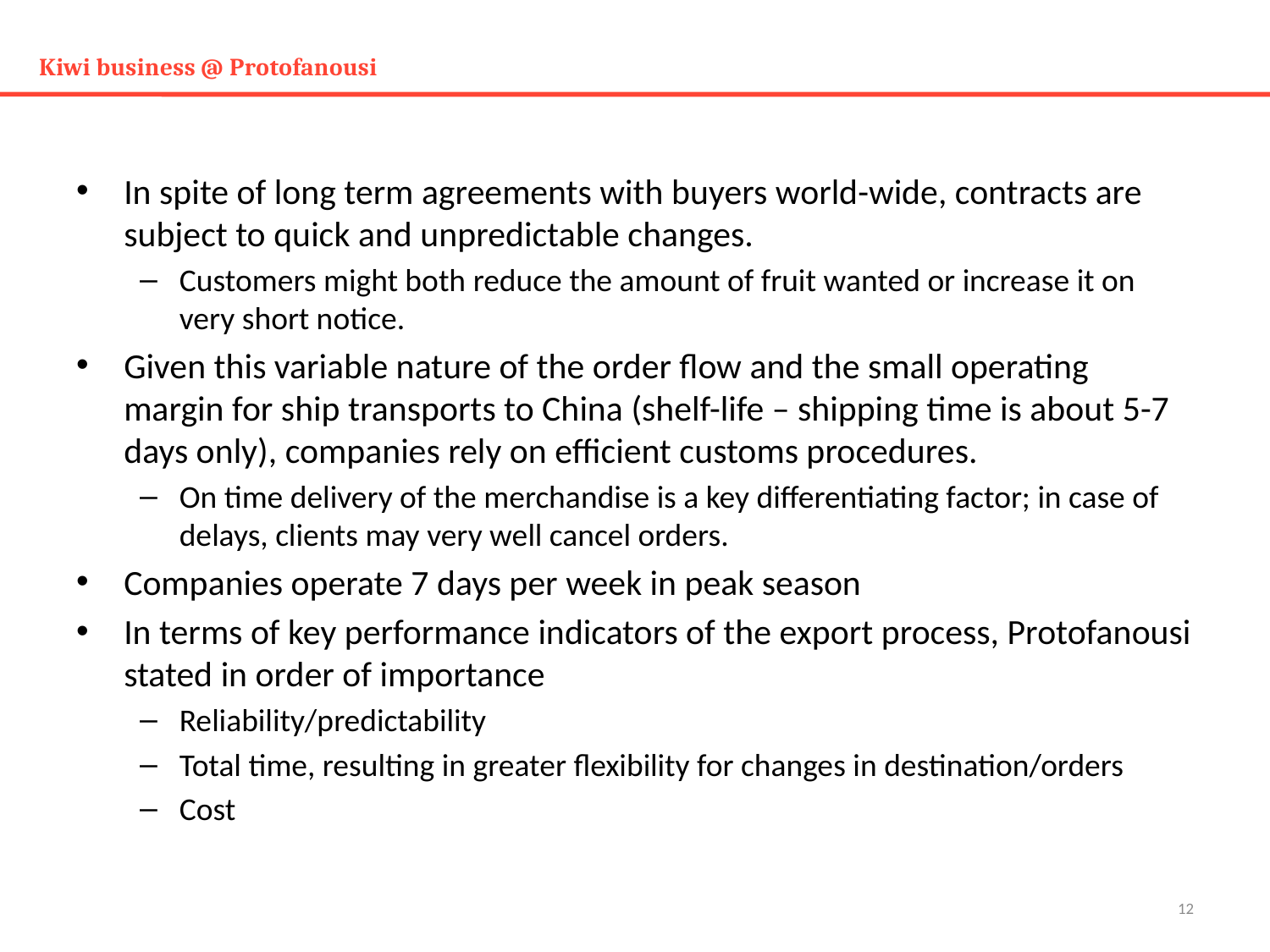

# Kiwi business @ Protofanousi
In spite of long term agreements with buyers world-wide, contracts are subject to quick and unpredictable changes.
Customers might both reduce the amount of fruit wanted or increase it on very short notice.
Given this variable nature of the order flow and the small operating margin for ship transports to China (shelf-life – shipping time is about 5-7 days only), companies rely on efficient customs procedures.
On time delivery of the merchandise is a key differentiating factor; in case of delays, clients may very well cancel orders.
Companies operate 7 days per week in peak season
In terms of key performance indicators of the export process, Protofanousi stated in order of importance
Reliability/predictability
Total time, resulting in greater flexibility for changes in destination/orders
Cost
12